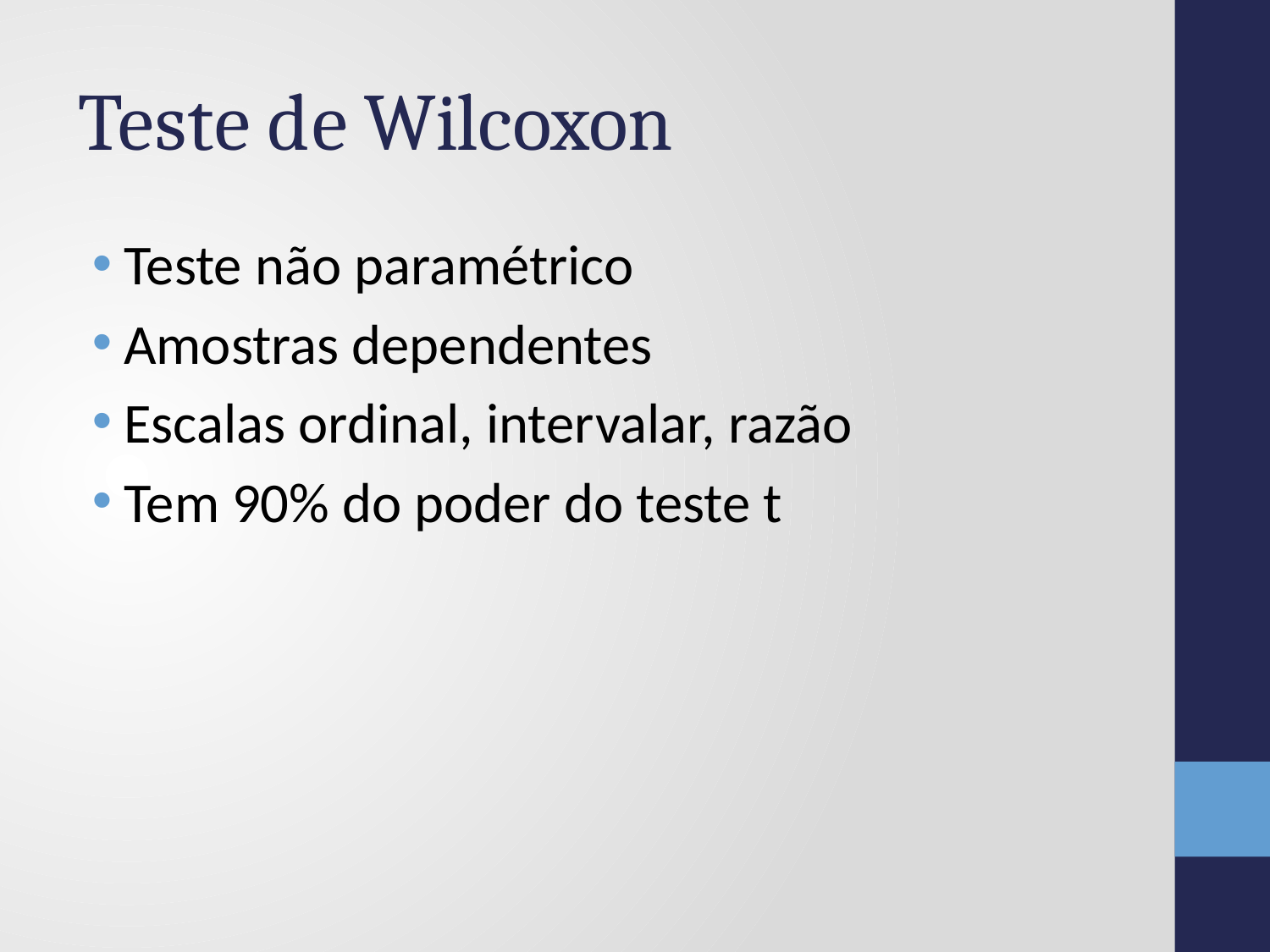

# Teste de Wilcoxon
Teste não paramétrico
Amostras dependentes
Escalas ordinal, intervalar, razão
Tem 90% do poder do teste t